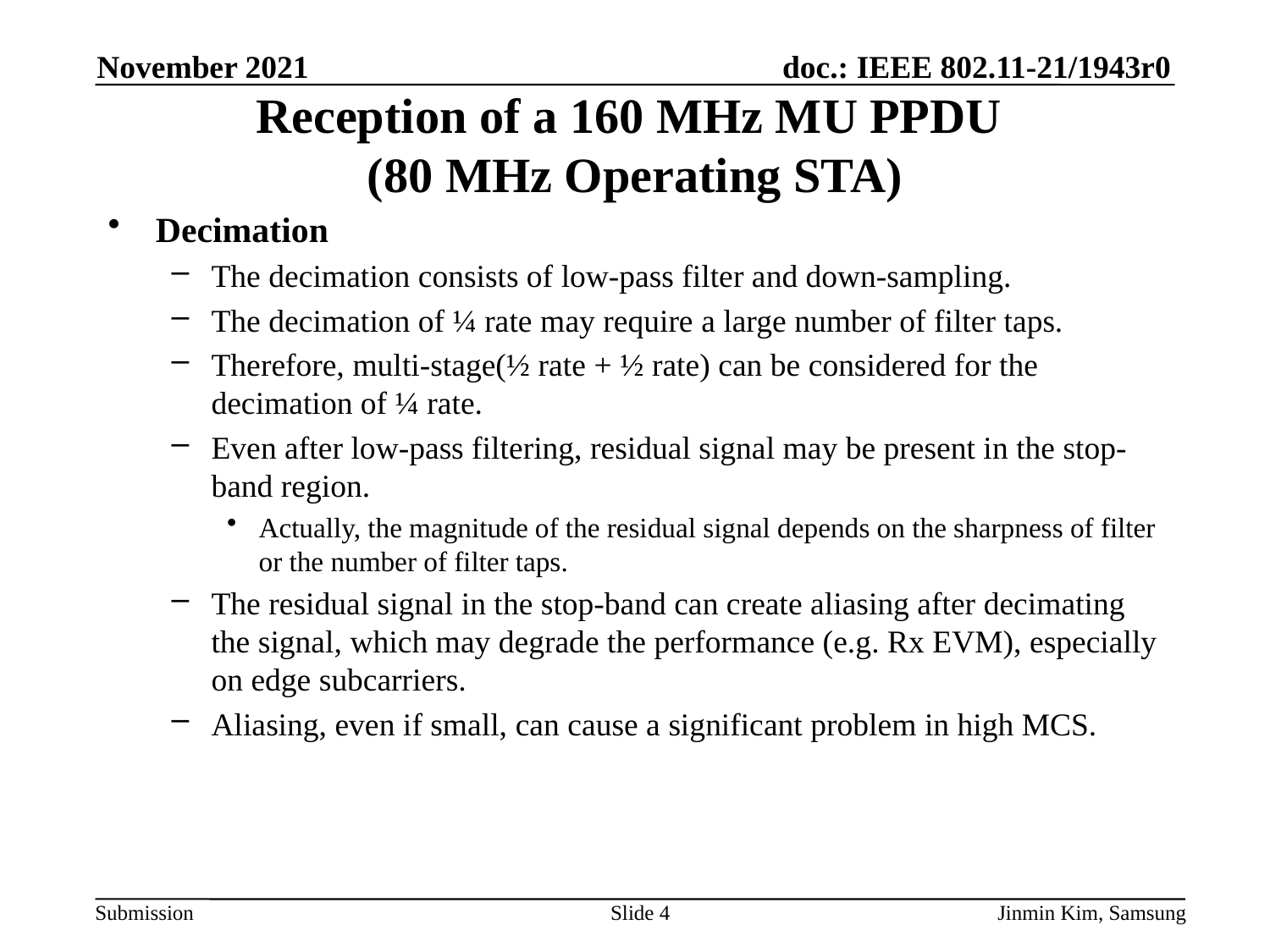

November 2021
# Reception of a 160 MHz MU PPDU (80 MHz Operating STA)
Decimation
The decimation consists of low-pass filter and down-sampling.
The decimation of ¼ rate may require a large number of filter taps.
Therefore, multi-stage(½ rate + ½ rate) can be considered for the decimation of ¼ rate.
Even after low-pass filtering, residual signal may be present in the stop-band region.
Actually, the magnitude of the residual signal depends on the sharpness of filter or the number of filter taps.
The residual signal in the stop-band can create aliasing after decimating the signal, which may degrade the performance (e.g. Rx EVM), especially on edge subcarriers.
Aliasing, even if small, can cause a significant problem in high MCS.

Slide 4
Jinmin Kim, Samsung